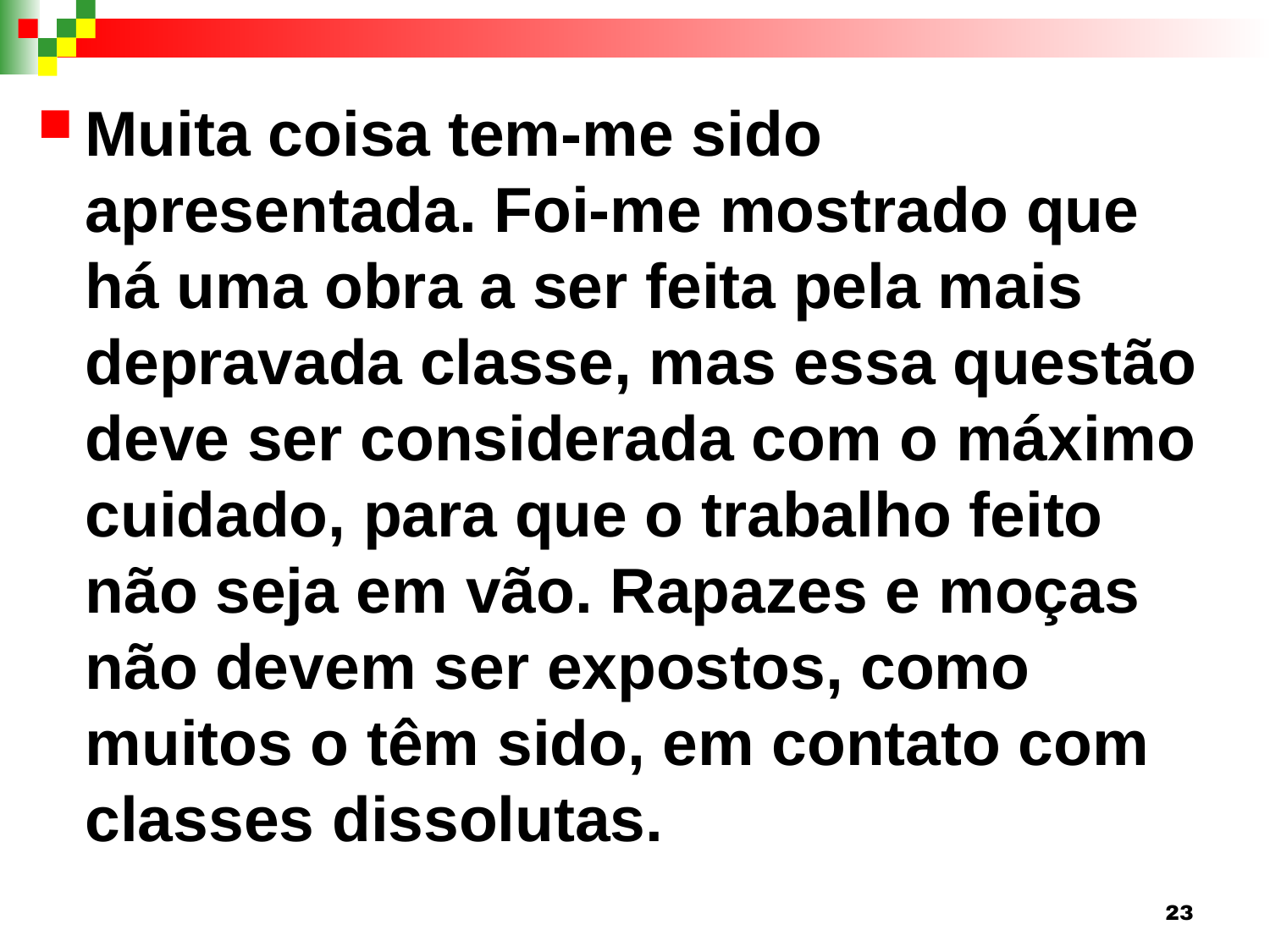

Muita coisa tem-me sido apresentada. Foi-me mostrado que há uma obra a ser feita pela mais depravada classe, mas essa questão deve ser considerada com o máximo cuidado, para que o trabalho feito não seja em vão. Rapazes e moças não devem ser expostos, como muitos o têm sido, em contato com classes dissolutas.
23